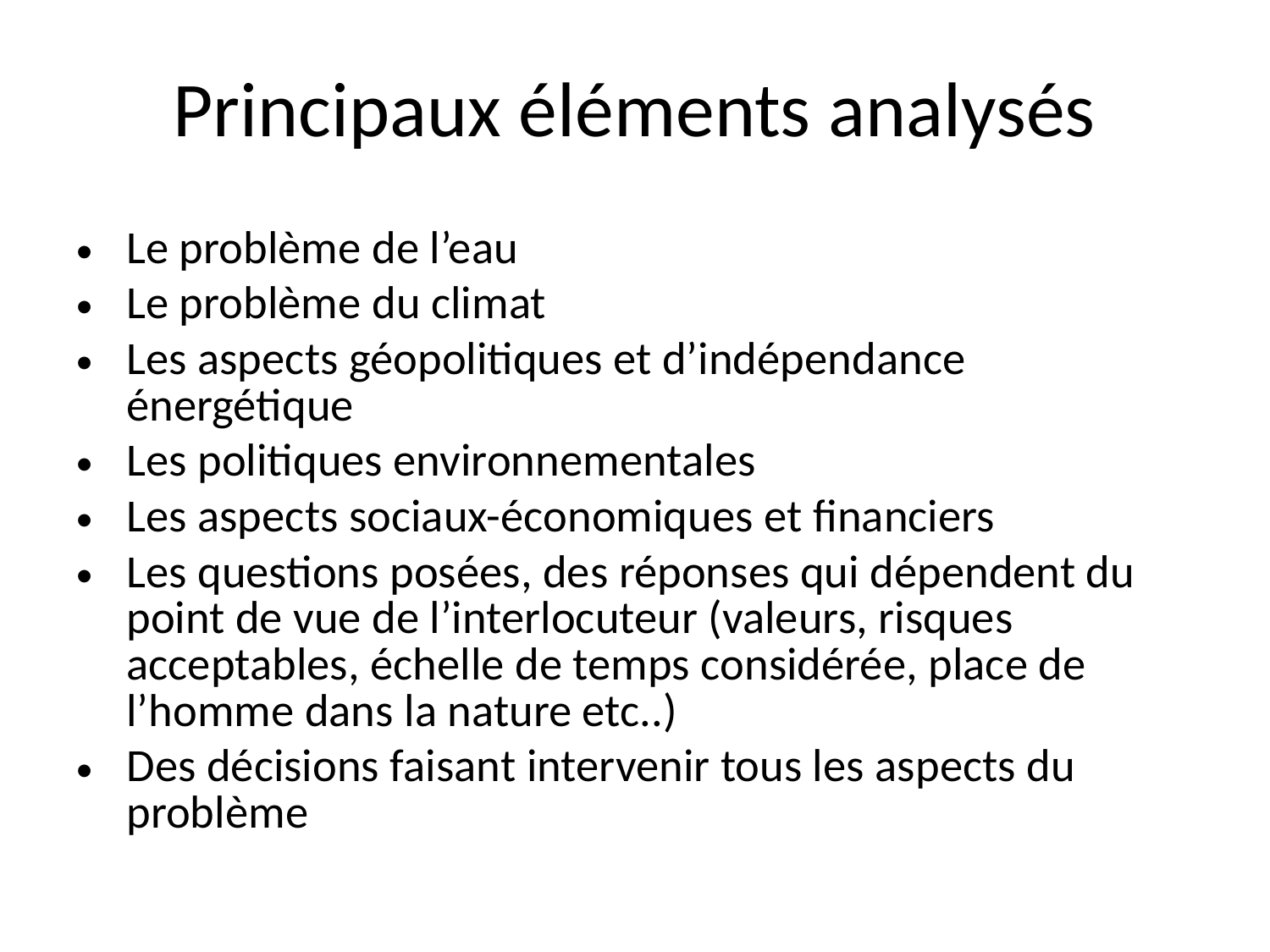

# Principaux éléments analysés
Le problème de l’eau
Le problème du climat
Les aspects géopolitiques et d’indépendance énergétique
Les politiques environnementales
Les aspects sociaux-économiques et financiers
Les questions posées, des réponses qui dépendent du point de vue de l’interlocuteur (valeurs, risques acceptables, échelle de temps considérée, place de l’homme dans la nature etc..)
Des décisions faisant intervenir tous les aspects du problème